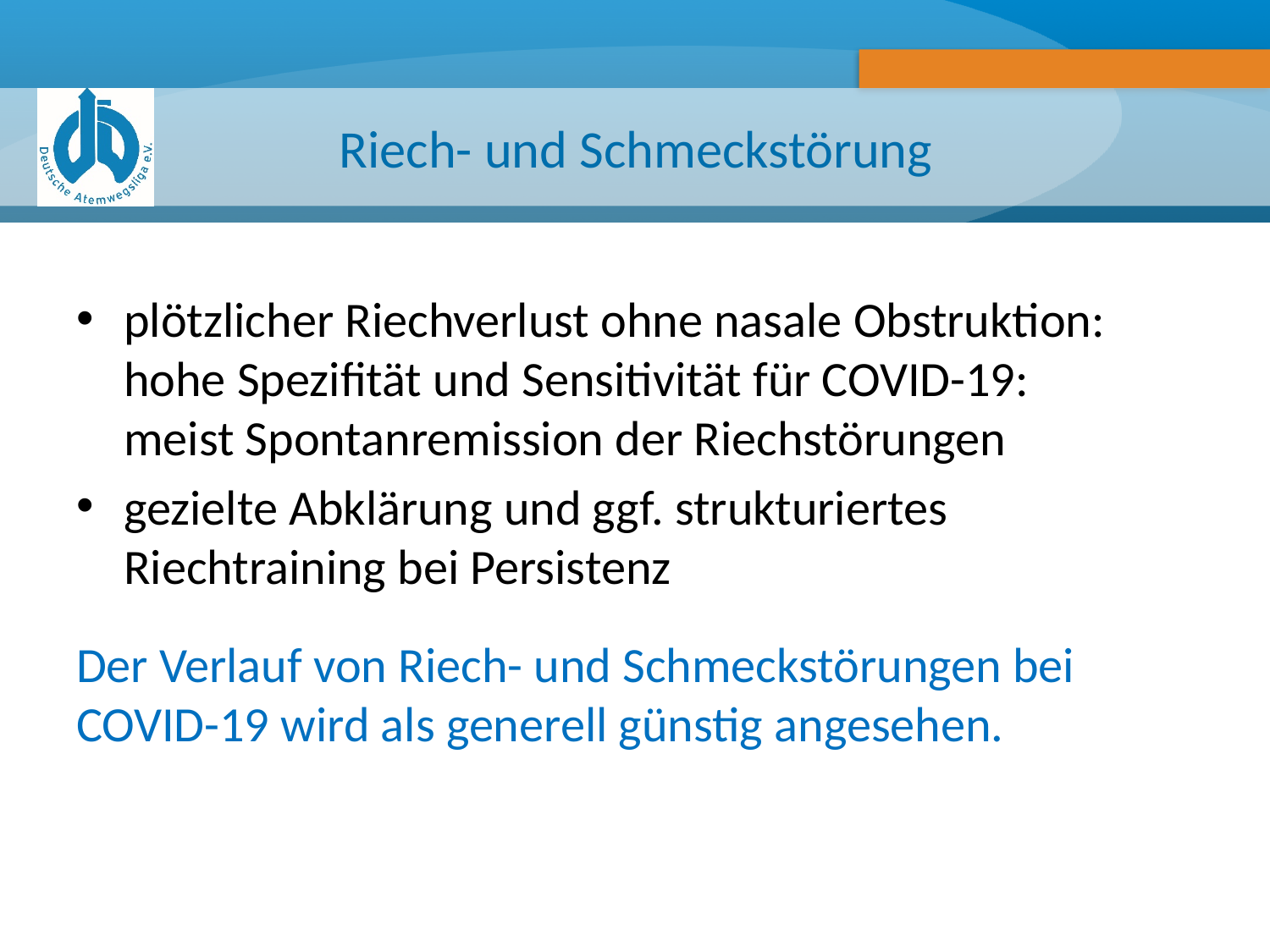

# Riech- und Schmeckstörung
plötzlicher Riechverlust ohne nasale Obstruktion: hohe Spezifität und Sensitivität für COVID-19:
meist Spontanremission der Riechstörungen
gezielte Abklärung und ggf. strukturiertes Riechtraining bei Persistenz

Der Verlauf von Riech- und Schmeckstörungen bei COVID-19 wird als generell günstig angesehen.